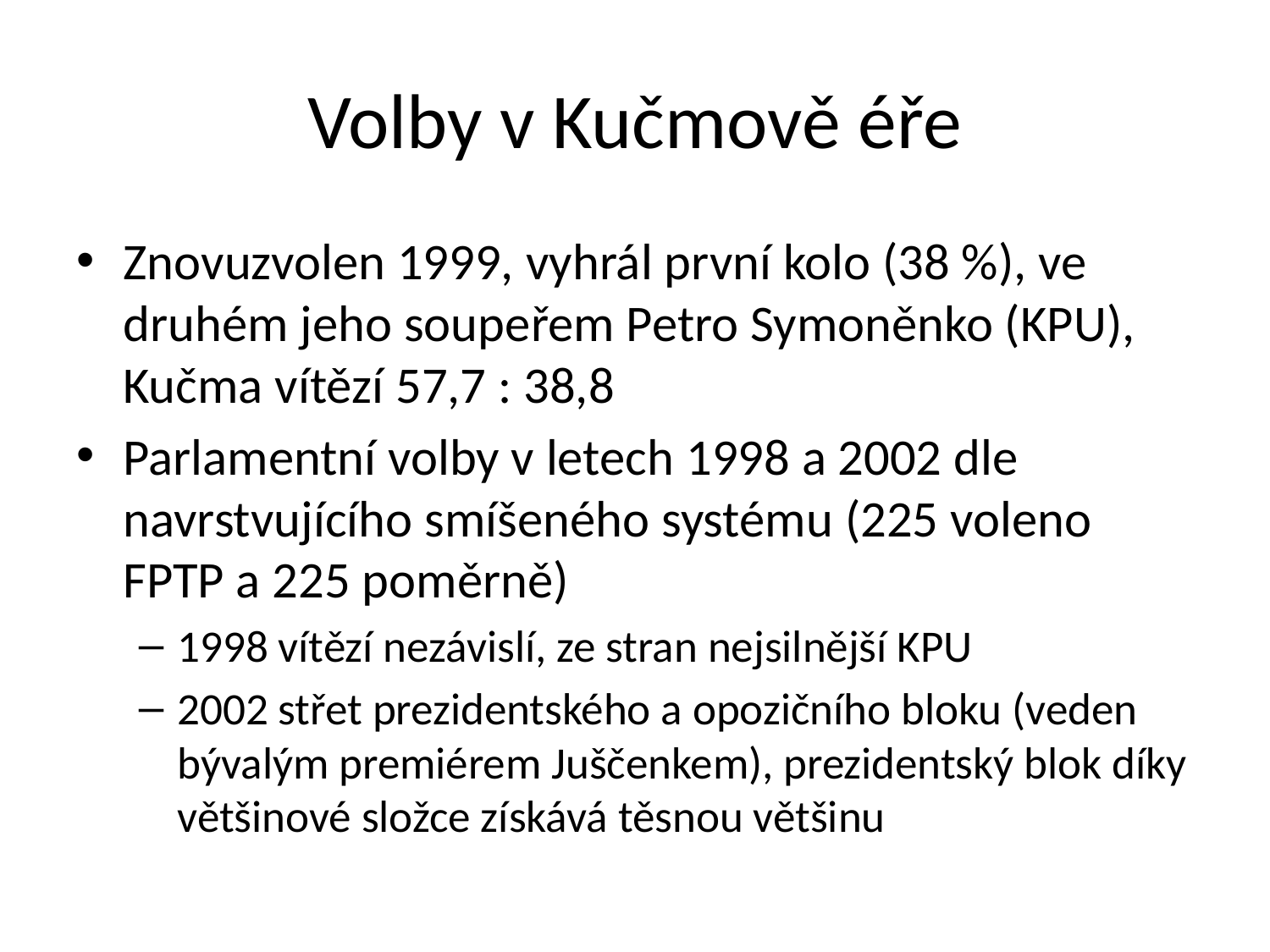

# Volby v Kučmově éře
Znovuzvolen 1999, vyhrál první kolo (38 %), ve druhém jeho soupeřem Petro Symoněnko (KPU), Kučma vítězí 57,7 : 38,8
Parlamentní volby v letech 1998 a 2002 dle navrstvujícího smíšeného systému (225 voleno FPTP a 225 poměrně)
1998 vítězí nezávislí, ze stran nejsilnější KPU
2002 střet prezidentského a opozičního bloku (veden bývalým premiérem Juščenkem), prezidentský blok díky většinové složce získává těsnou většinu